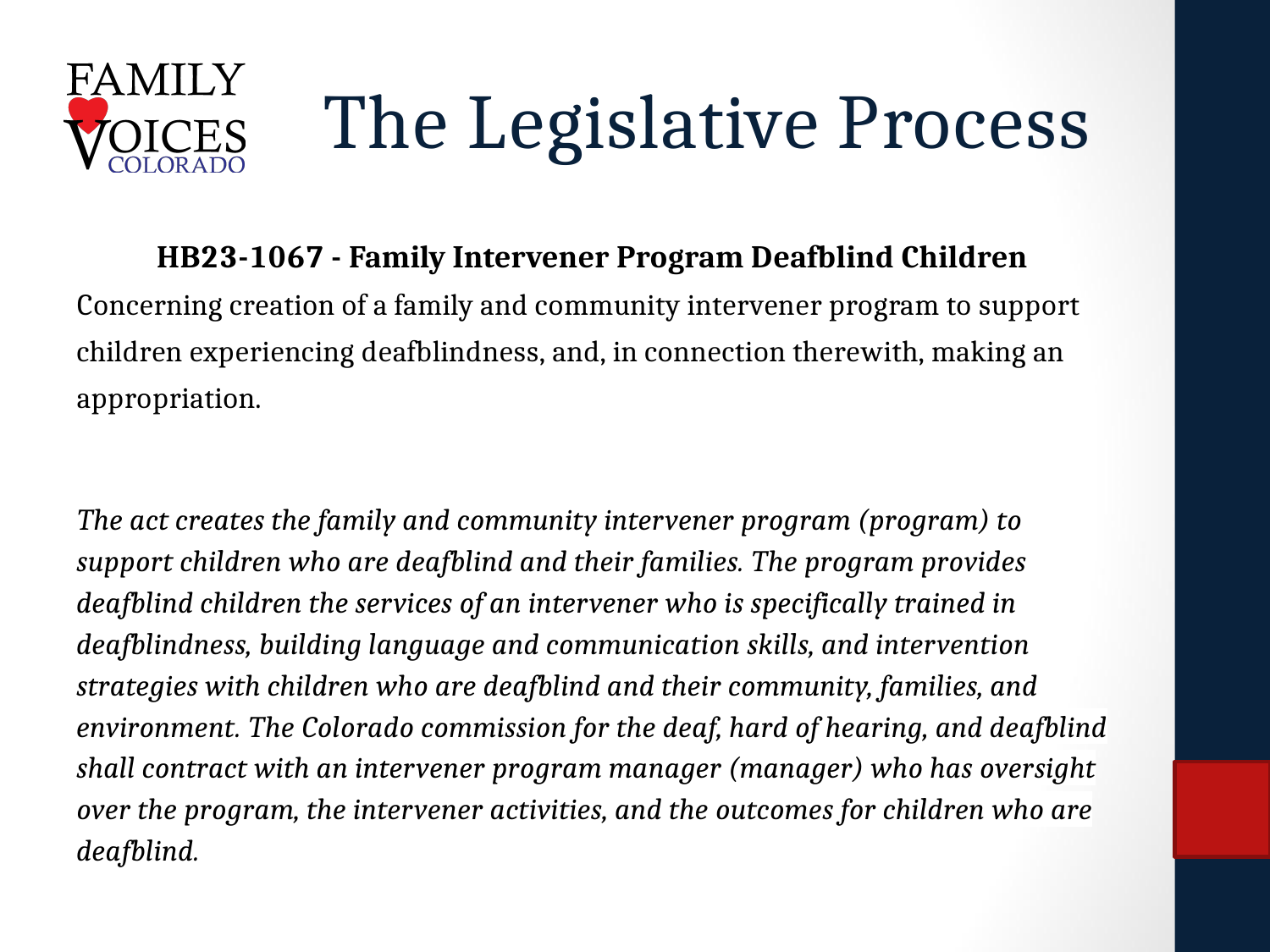

# The Legislative Process
HB23-1067 - Family Intervener Program Deafblind Children
Concerning creation of a family and community intervener program to support children experiencing deafblindness, and, in connection therewith, making an appropriation.
The act creates the family and community intervener program (program) to support children who are deafblind and their families. The program provides deafblind children the services of an intervener who is specifically trained in deafblindness, building language and communication skills, and intervention strategies with children who are deafblind and their community, families, and environment. The Colorado commission for the deaf, hard of hearing, and deafblind shall contract with an intervener program manager (manager) who has oversight over the program, the intervener activities, and the outcomes for children who are deafblind.